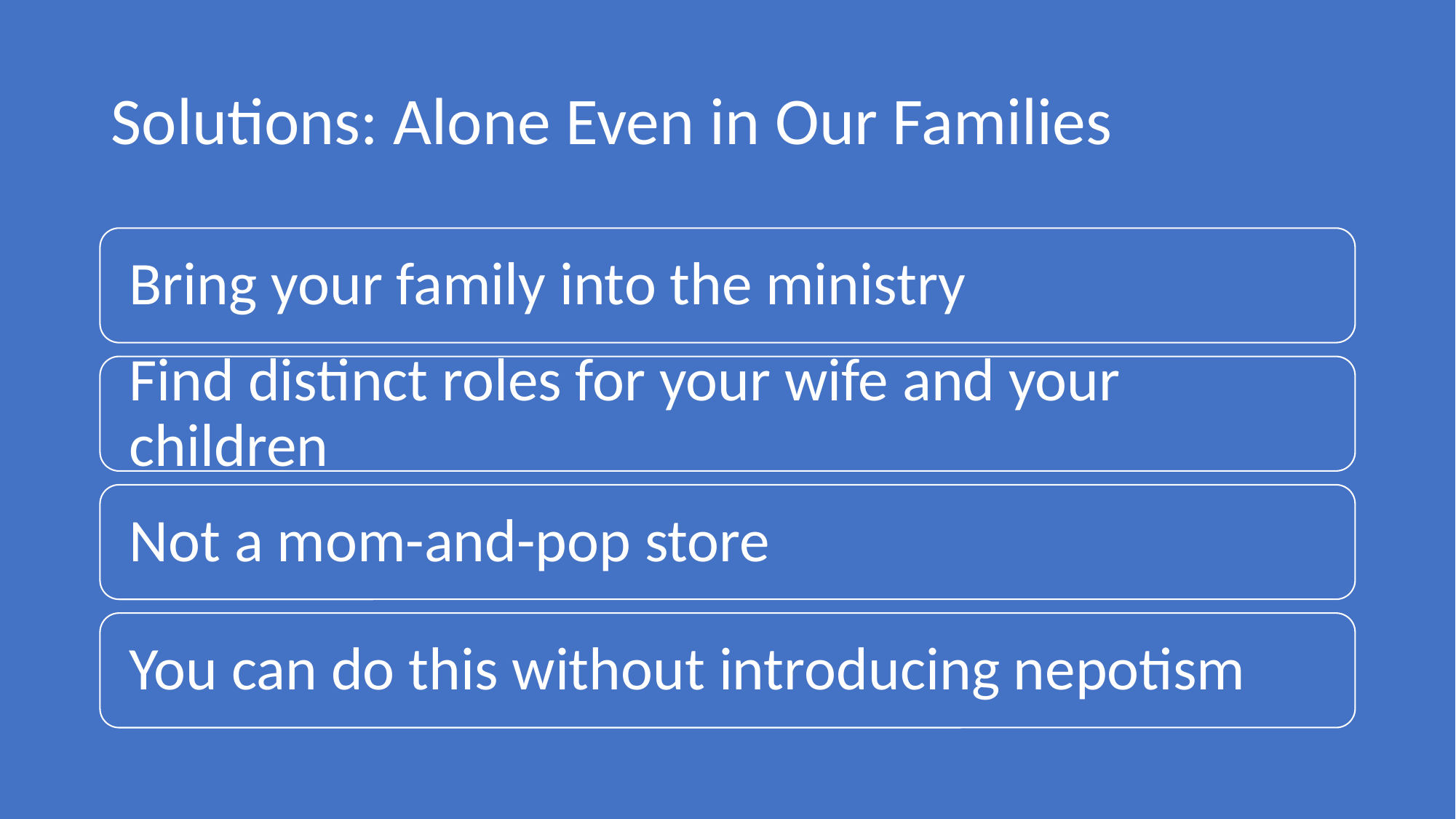

# Solutions: Alone Even in Our Families
Bring your family into the ministry
Find distinct roles for your wife and your children
Not a mom-and-pop store
You can do this without introducing nepotism